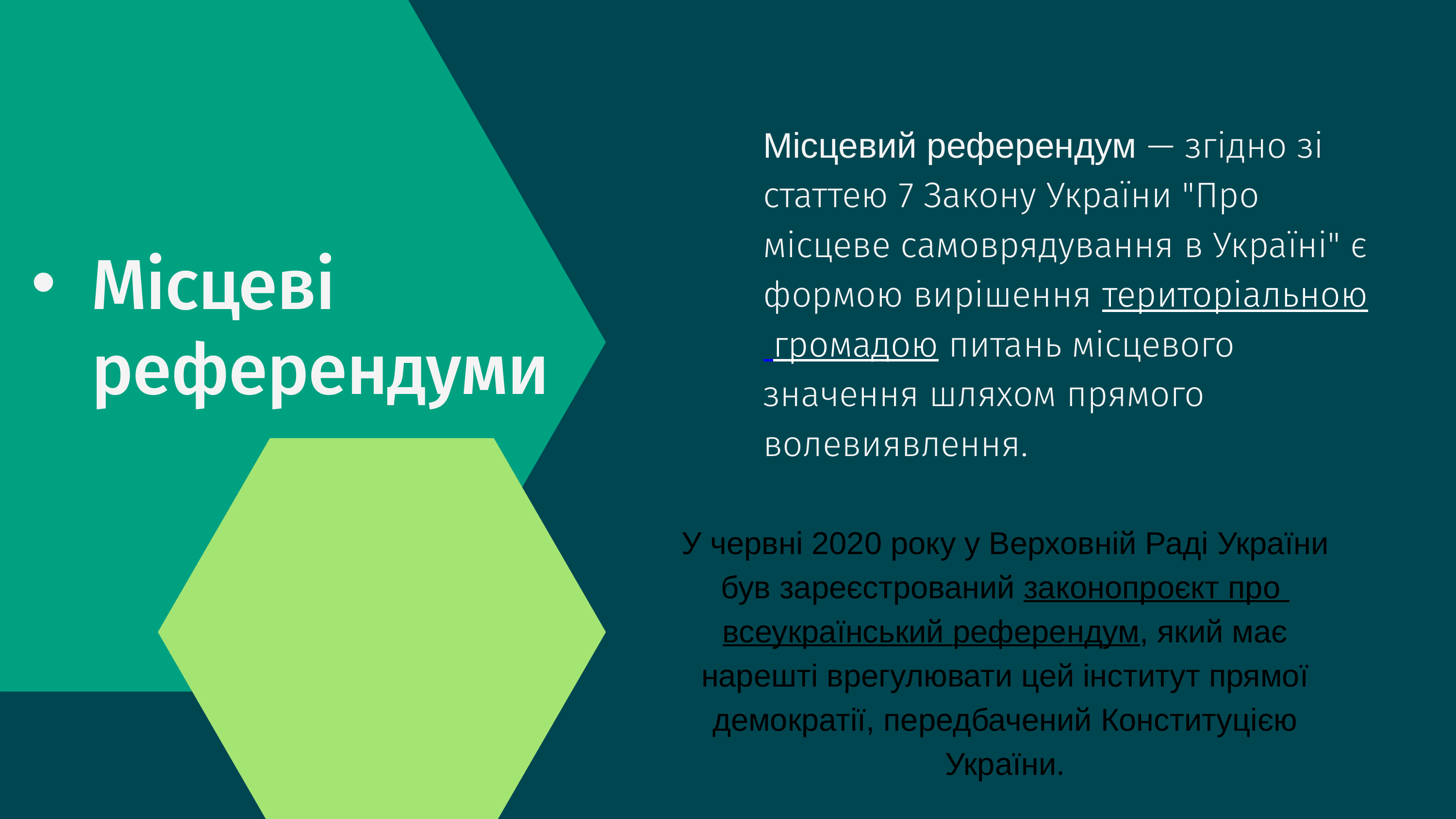

Місцевий референдум — згідно зі статтею 7 Закону України "Про місцеве самоврядування в Україні" є формою вирішення територіальною громадою питань місцевого значення шляхом прямого волевиявлення.
Місцеві референдуми

У червні 2020 року у Верховній Раді України був зареєстрований законопроєкт про всеукраїнський референдум, який має нарешті врегулювати цей інститут прямої демократії, передбачений Конституцією України.